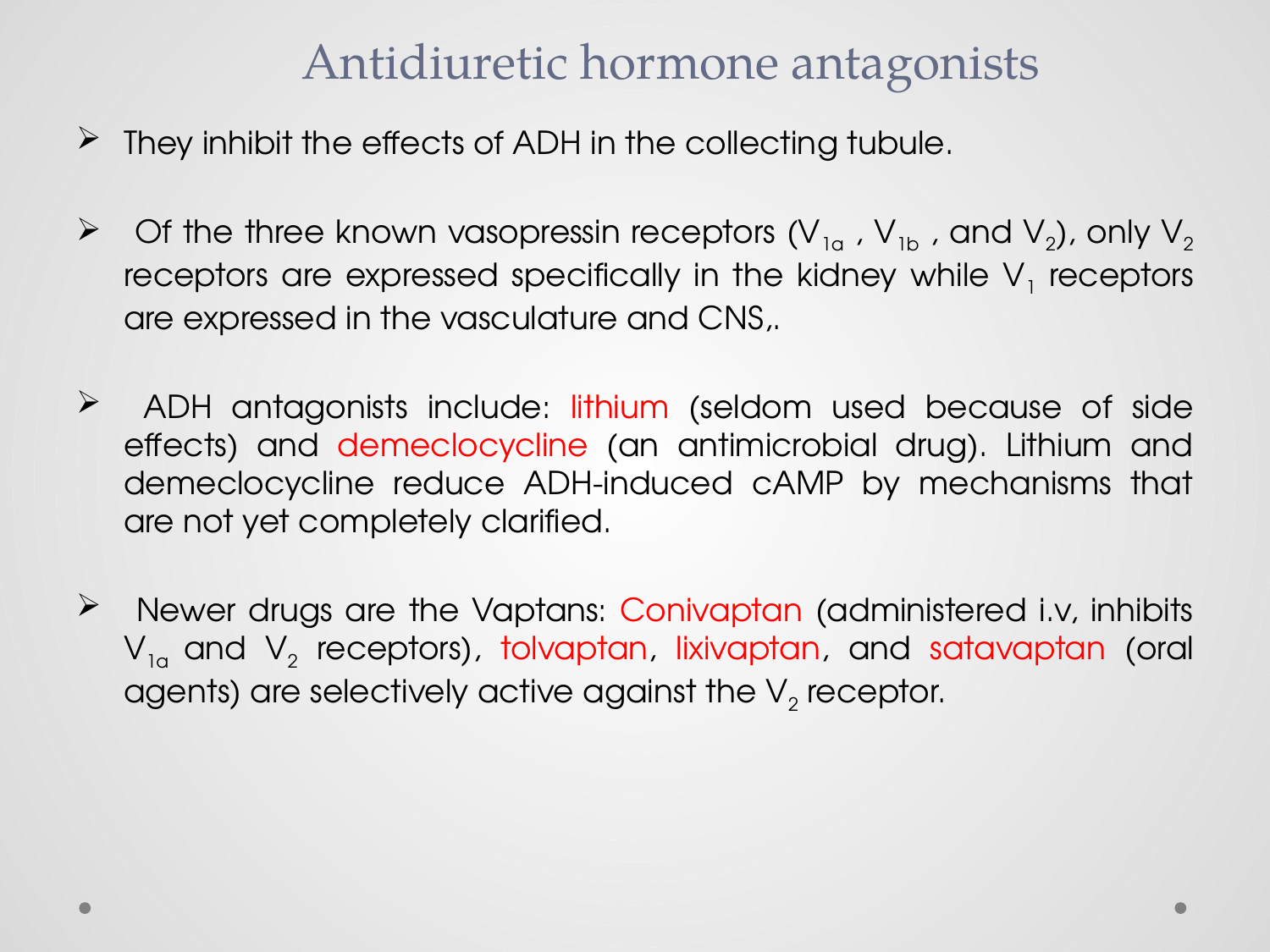

# Antidiuretic hormone antagonists
They inhibit the effects of ADH in the collecting tubule.

 Of the three known vasopressin receptors (V1a , V1b , and V2), only V2 receptors are expressed specifically in the kidney while V1 receptors are expressed in the vasculature and CNS,.

 ADH antagonists include: lithium (seldom used because of side effects) and demeclocycline (an antimicrobial drug). Lithium and demeclocycline reduce ADH-induced cAMP by mechanisms that are not yet completely clarified.

 Newer drugs are the Vaptans: Conivaptan (administered i.v, inhibits V1a and V2 receptors), tolvaptan, lixivaptan, and satavaptan (oral agents) are selectively active against the V2 receptor.